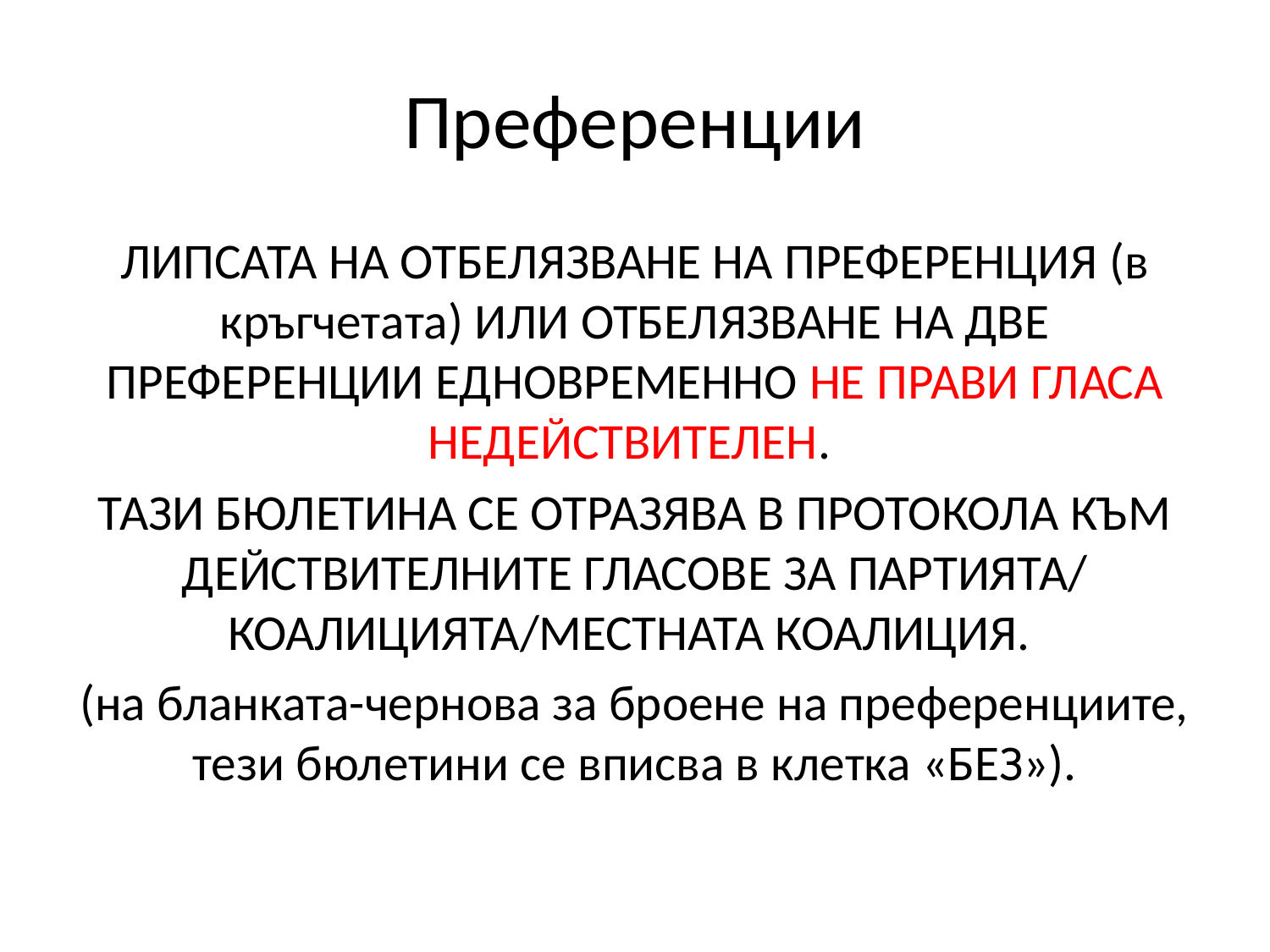

# Преференции
ЛИПСАТА НА ОТБЕЛЯЗВАНЕ НА ПРЕФЕРЕНЦИЯ (в кръгчетата) ИЛИ ОТБЕЛЯЗВАНЕ НА ДВЕ ПРЕФЕРЕНЦИИ ЕДНОВРЕМЕННО НЕ ПРАВИ ГЛАСА НЕДЕЙСТВИТЕЛЕН.
ТАЗИ БЮЛЕТИНА СЕ ОТРАЗЯВА В ПРОТОКОЛА КЪМ ДЕЙСТВИТЕЛНИТЕ ГЛАСОВЕ ЗА ПАРТИЯТА/ КОАЛИЦИЯТА/МЕСТНАТА КОАЛИЦИЯ.
(на бланката-чернова за броене на преференциите, тези бюлетини се вписва в клетка «БЕЗ»).